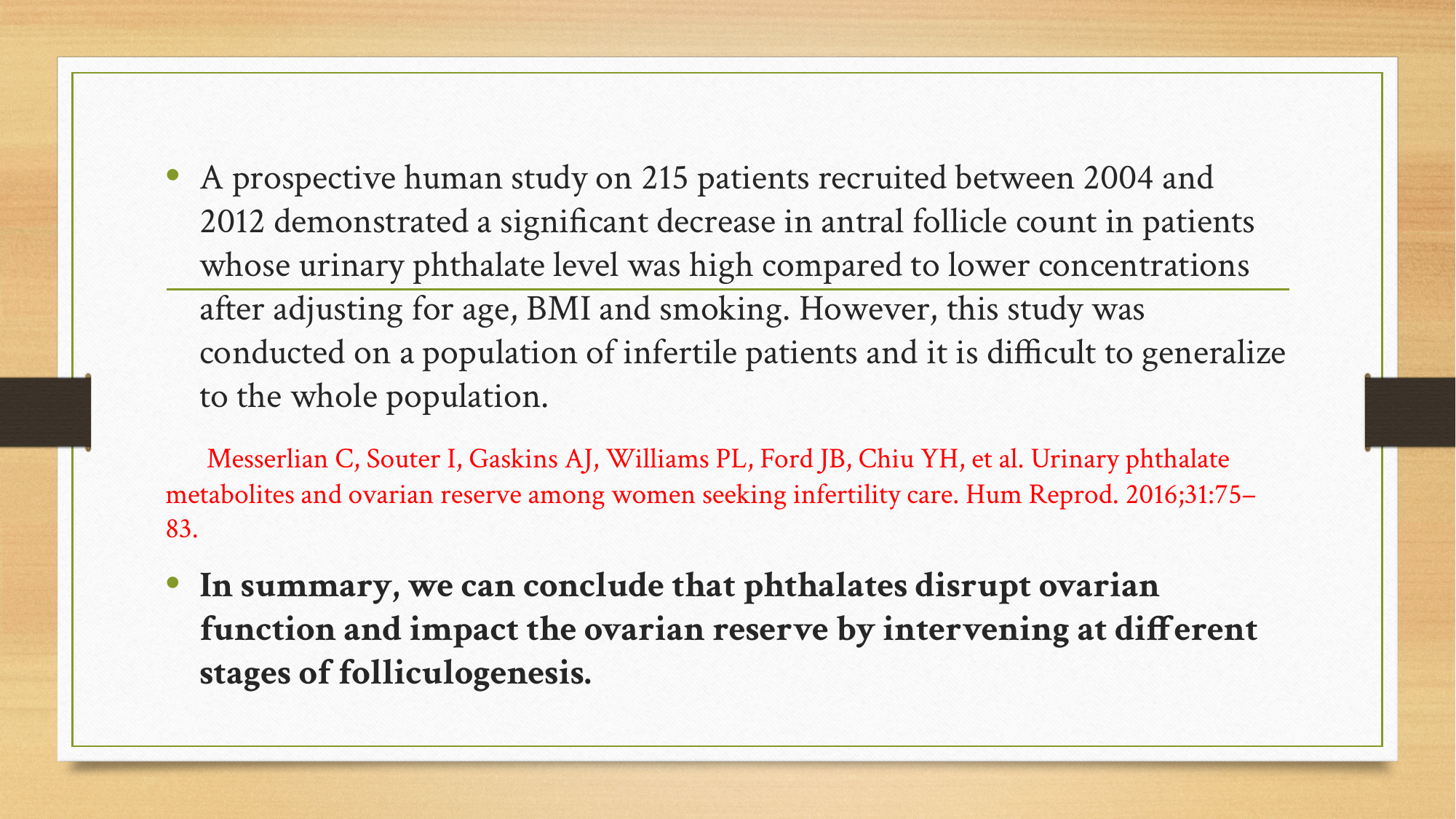

#
A prospective human study on 215 patients recruited between 2004 and 2012 demonstrated a significant decrease in antral follicle count in patients whose urinary phthalate level was high compared to lower concentrations  after adjusting for age, BMI and smoking. However, this study was conducted on a population of infertile patients and it is difficult to generalize to the whole population.
     Messerlian C, Souter I, Gaskins AJ, Williams PL, Ford JB, Chiu YH, et al. Urinary phthalate metabolites and ovarian reserve among women seeking infertility care. Hum Reprod. 2016;31:75–83.
In summary, we can conclude that phthalates disrupt ovarian function and impact the ovarian reserve by intervening at different stages of folliculogenesis.